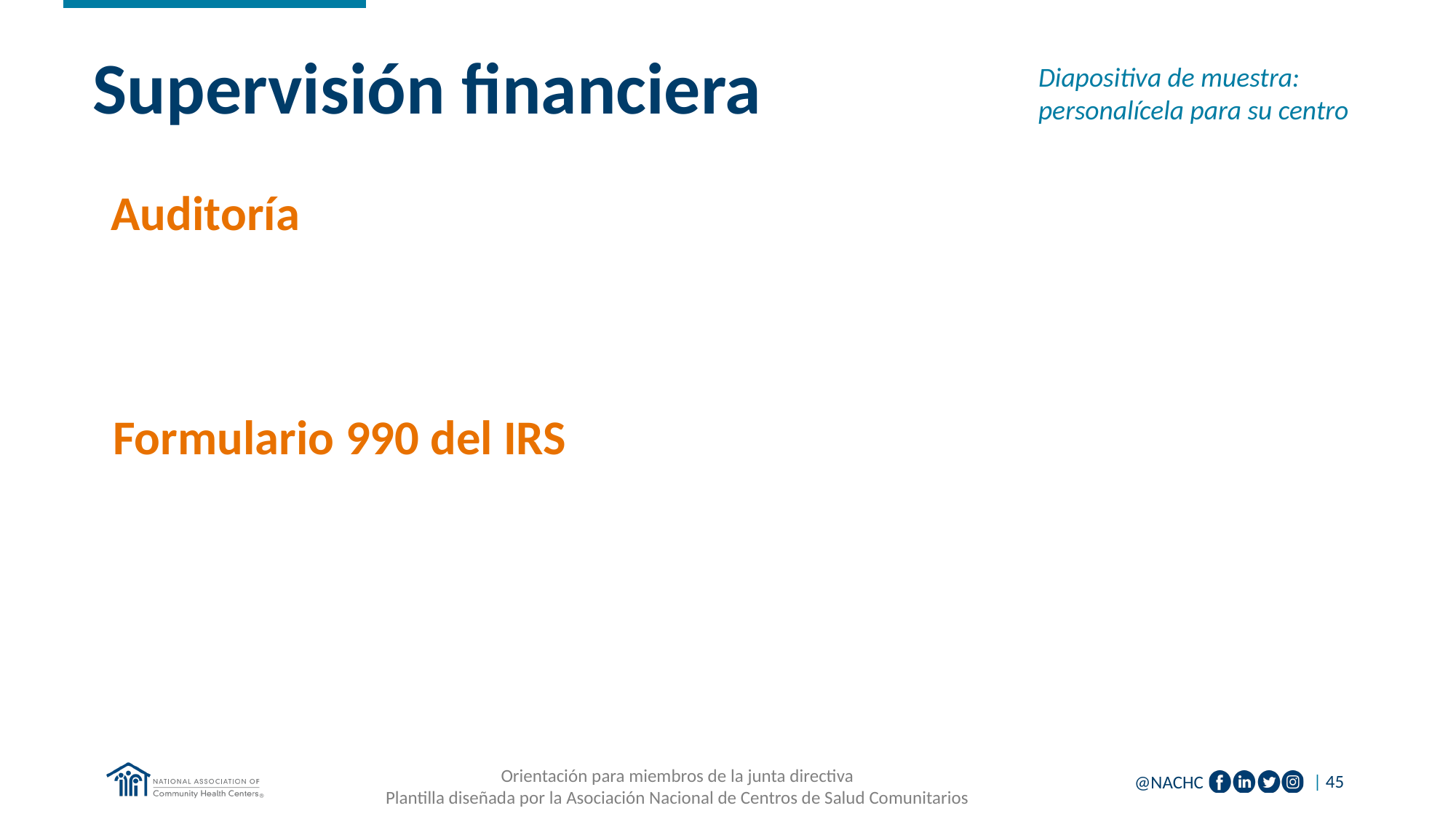

Supervisión financiera
Diapositiva de muestra: personalícela para su centro
# Auditoría
Formulario 990 del IRS
Orientación para miembros de la junta directiva
Plantilla diseñada por la Asociación Nacional de Centros de Salud Comunitarios
| 45